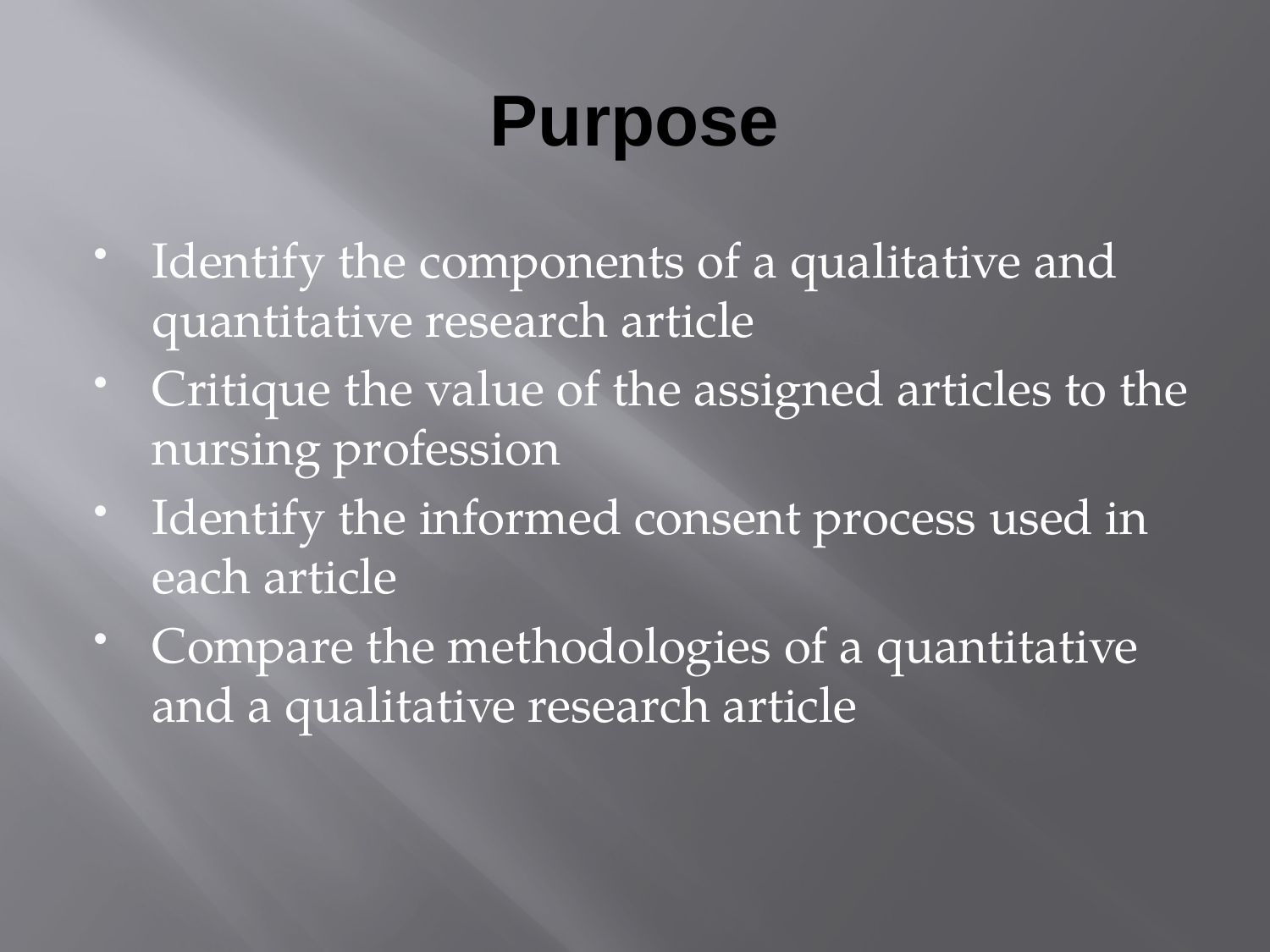

# Purpose
Identify the components of a qualitative and quantitative research article
Critique the value of the assigned articles to the nursing profession
Identify the informed consent process used in each article
Compare the methodologies of a quantitative and a qualitative research article